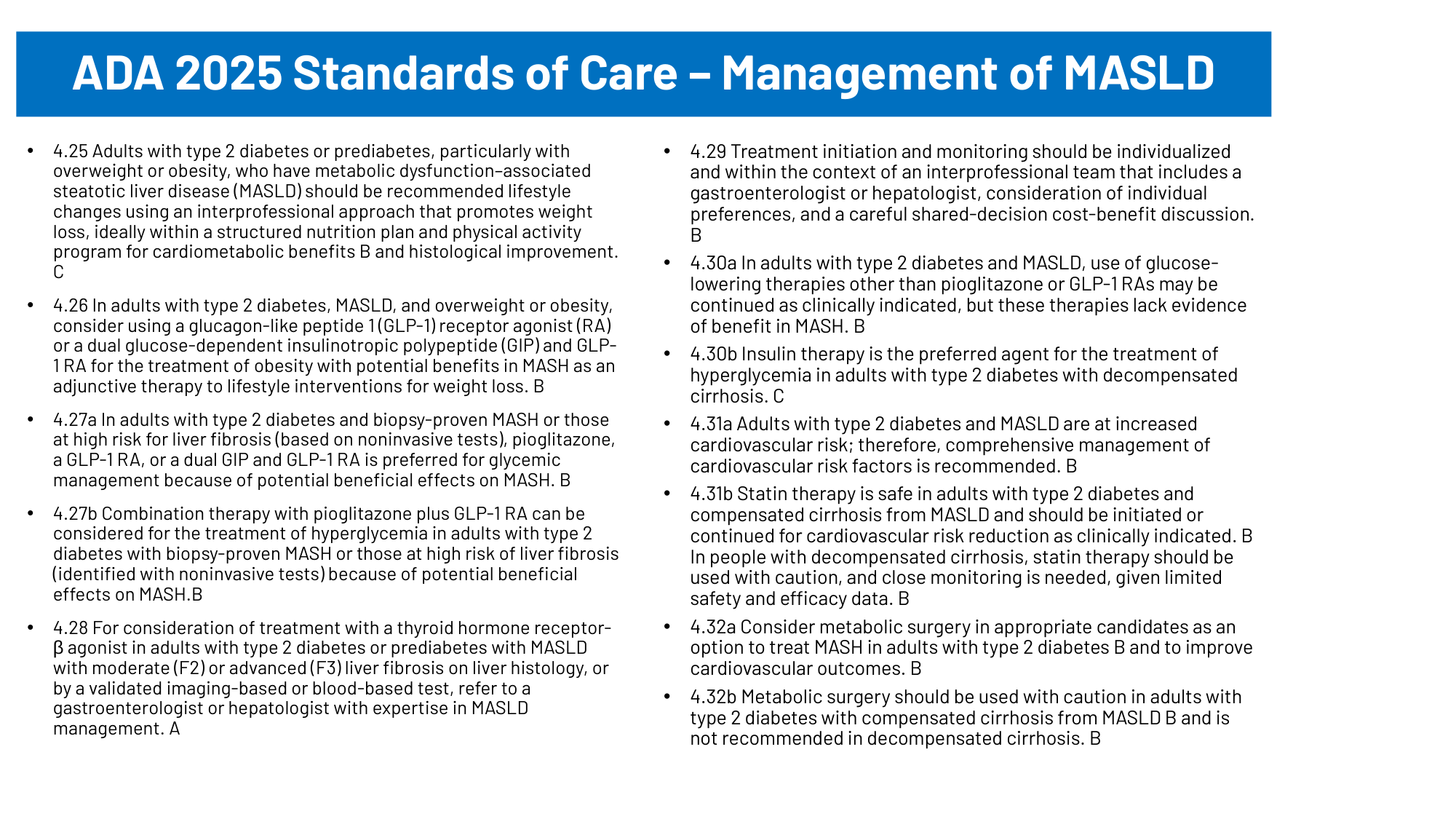

# ADA 2025 Standards of Care – Management of MASLD
4.29 Treatment initiation and monitoring should be individualized and within the context of an interprofessional team that includes a gastroenterologist or hepatologist, consideration of individual preferences, and a careful shared-decision cost-benefit discussion. B
4.30a In adults with type 2 diabetes and MASLD, use of glucose-lowering therapies other than pioglitazone or GLP-1 RAs may be continued as clinically indicated, but these therapies lack evidence of benefit in MASH. B
4.30b Insulin therapy is the preferred agent for the treatment of hyperglycemia in adults with type 2 diabetes with decompensated cirrhosis. C
4.31a Adults with type 2 diabetes and MASLD are at increased cardiovascular risk; therefore, comprehensive management of cardiovascular risk factors is recommended. B
4.31b Statin therapy is safe in adults with type 2 diabetes and compensated cirrhosis from MASLD and should be initiated or continued for cardiovascular risk reduction as clinically indicated. B In people with decompensated cirrhosis, statin therapy should be used with caution, and close monitoring is needed, given limited safety and efficacy data. B
4.32a Consider metabolic surgery in appropriate candidates as an option to treat MASH in adults with type 2 diabetes B and to improve cardiovascular outcomes. B
4.32b Metabolic surgery should be used with caution in adults with type 2 diabetes with compensated cirrhosis from MASLD B and is not recommended in decompensated cirrhosis. B
4.25 Adults with type 2 diabetes or prediabetes, particularly with overweight or obesity, who have metabolic dysfunction–associated steatotic liver disease (MASLD) should be recommended lifestyle changes using an interprofessional approach that promotes weight loss, ideally within a structured nutrition plan and physical activity program for cardiometabolic benefits B and histological improvement. C
4.26 In adults with type 2 diabetes, MASLD, and overweight or obesity, consider using a glucagon-like peptide 1 (GLP-1) receptor agonist (RA) or a dual glucose-dependent insulinotropic polypeptide (GIP) and GLP-1 RA for the treatment of obesity with potential benefits in MASH as an adjunctive therapy to lifestyle interventions for weight loss. B
4.27a In adults with type 2 diabetes and biopsy-proven MASH or those at high risk for liver fibrosis (based on noninvasive tests), pioglitazone, a GLP-1 RA, or a dual GIP and GLP-1 RA is preferred for glycemic management because of potential beneficial effects on MASH. B
4.27b Combination therapy with pioglitazone plus GLP-1 RA can be considered for the treatment of hyperglycemia in adults with type 2 diabetes with biopsy-proven MASH or those at high risk of liver fibrosis (identified with noninvasive tests) because of potential beneficial effects on MASH.B
4.28 For consideration of treatment with a thyroid hormone receptor-β agonist in adults with type 2 diabetes or prediabetes with MASLD with moderate (F2) or advanced (F3) liver fibrosis on liver histology, or by a validated imaging-based or blood-based test, refer to a gastroenterologist or hepatologist with expertise in MASLD management. A